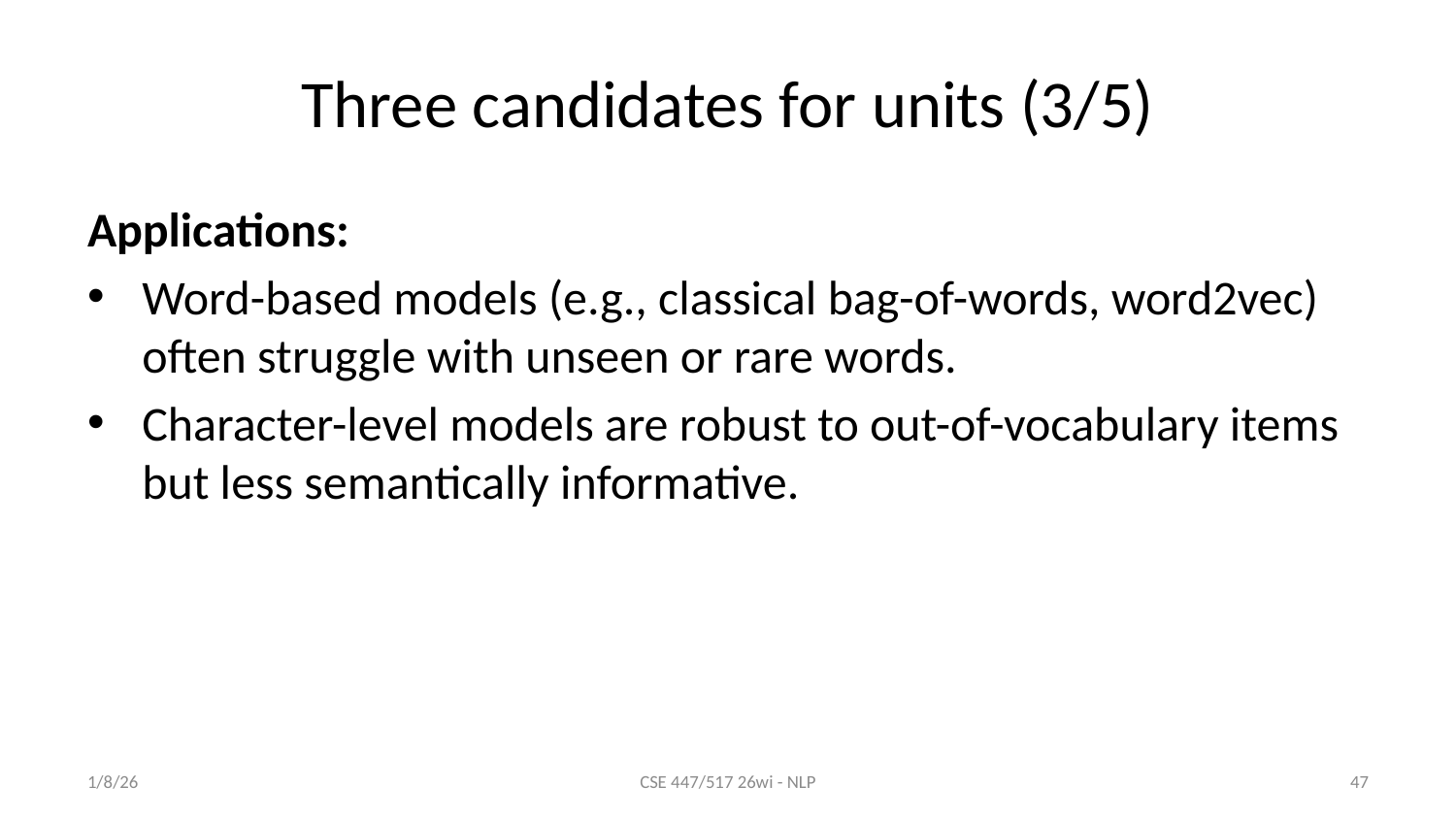

# Three candidates for units (3/5)
Applications:
Word-based models (e.g., classical bag-of-words, word2vec) often struggle with unseen or rare words.
Character-level models are robust to out-of-vocabulary items but less semantically informative.
1/8/26
CSE 447/517 26wi - NLP
47